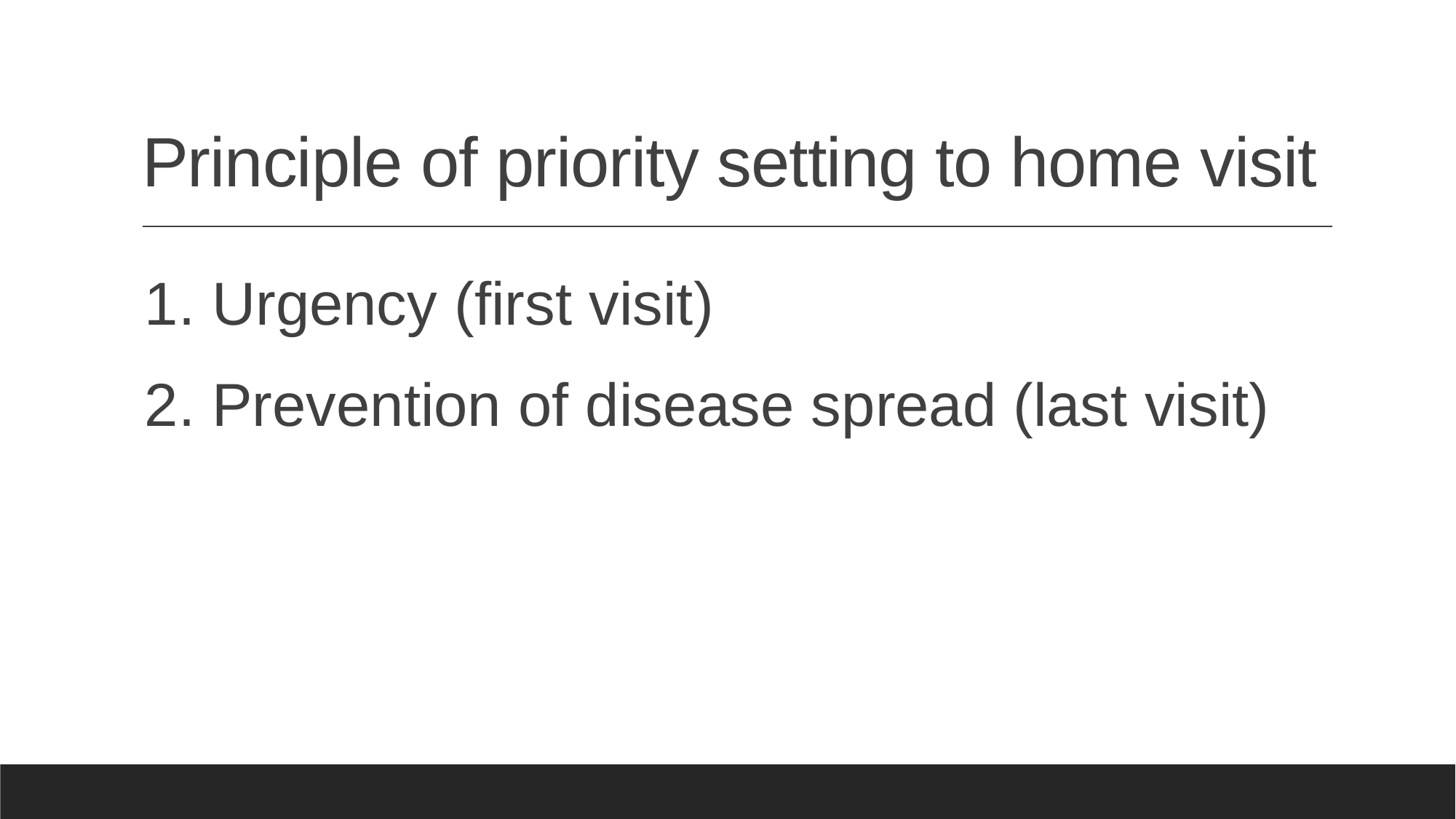

# Principle of priority setting to home visit
1. Urgency (first visit)
2. Prevention of disease spread (last visit)